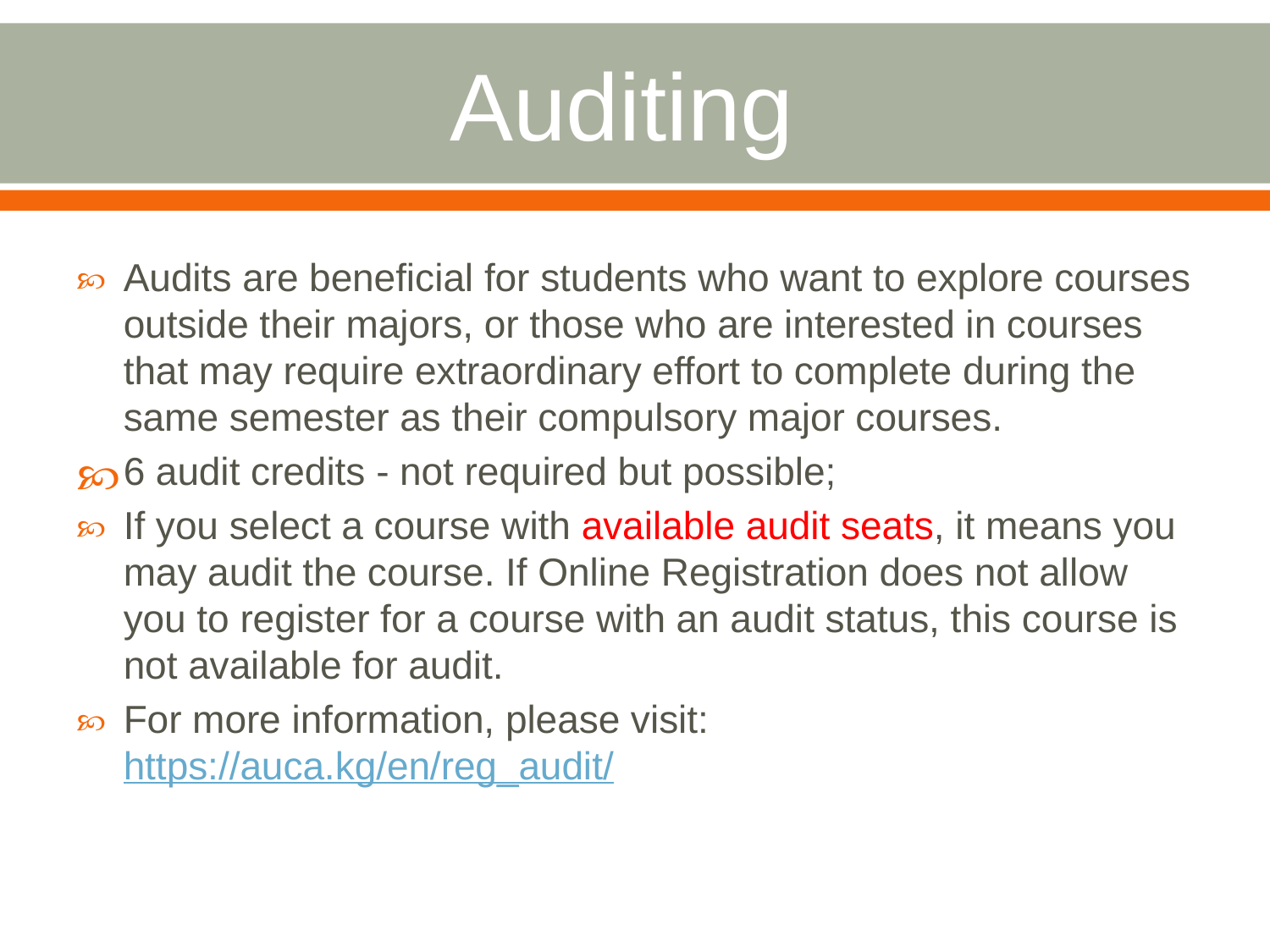

# Auditing
Audits are beneficial for students who want to explore courses outside their majors, or those who are interested in courses that may require extraordinary effort to complete during the same semester as their compulsory major courses.
6 audit credits - not required but possible;
If you select a course with available audit seats, it means you may audit the course. If Online Registration does not allow you to register for a course with an audit status, this course is not available for audit.
For more information, please visit: https://auca.kg/en/reg_audit/